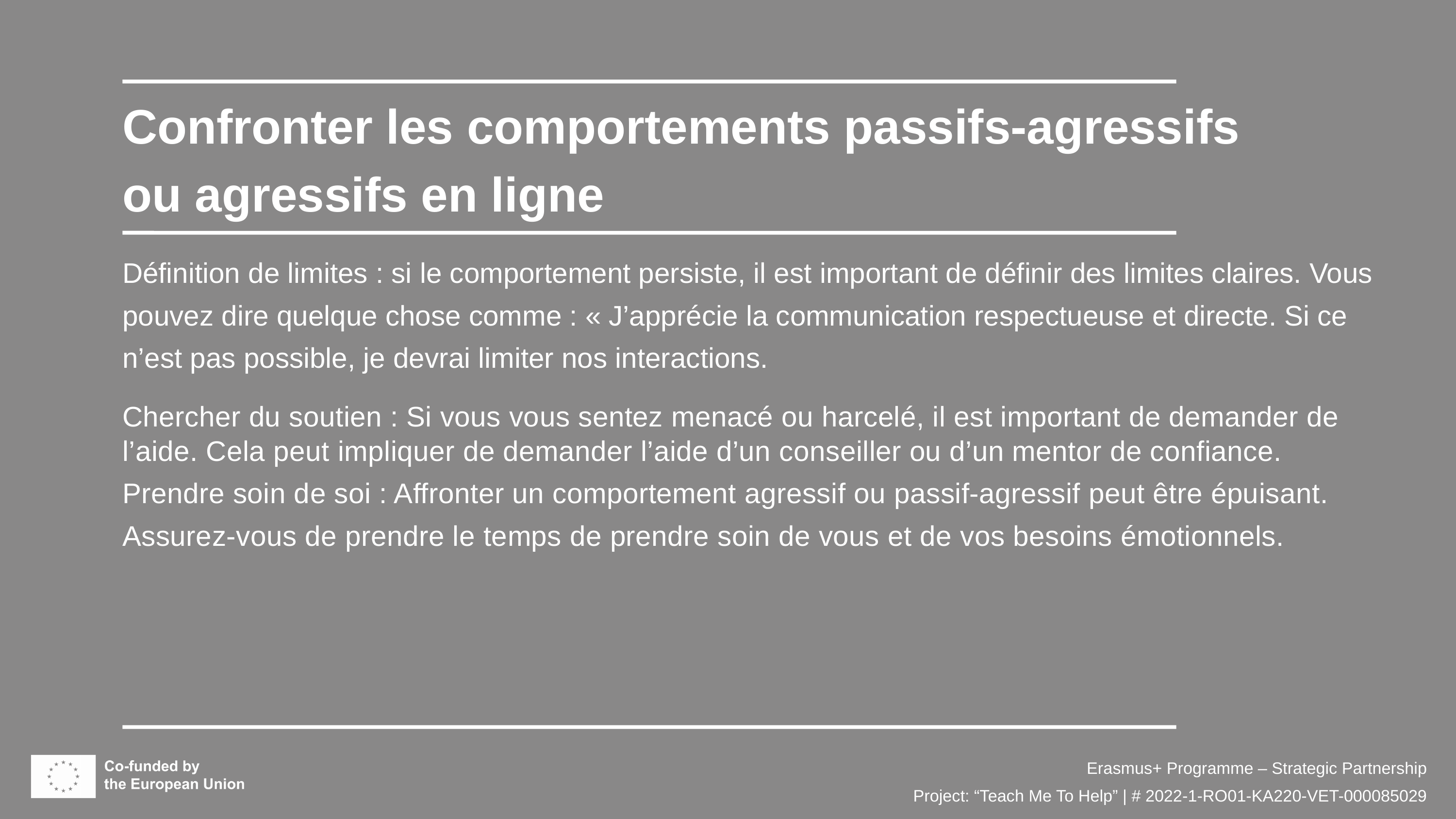

Confronter les comportements passifs-agressifs ou agressifs en ligne

Définition de limites : si le comportement persiste, il est important de définir des limites claires. Vous pouvez dire quelque chose comme : « J’apprécie la communication respectueuse et directe. Si ce n’est pas possible, je devrai limiter nos interactions.
Chercher du soutien : Si vous vous sentez menacé ou harcelé, il est important de demander de l’aide. Cela peut impliquer de demander l’aide d’un conseiller ou d’un mentor de confiance.
Prendre soin de soi : Affronter un comportement agressif ou passif-agressif peut être épuisant. Assurez-vous de prendre le temps de prendre soin de vous et de vos besoins émotionnels.

Erasmus+ Programme – Strategic Partnership
Project: “Teach Me To Help” | # 2022-1-RO01-KA220-VET-000085029